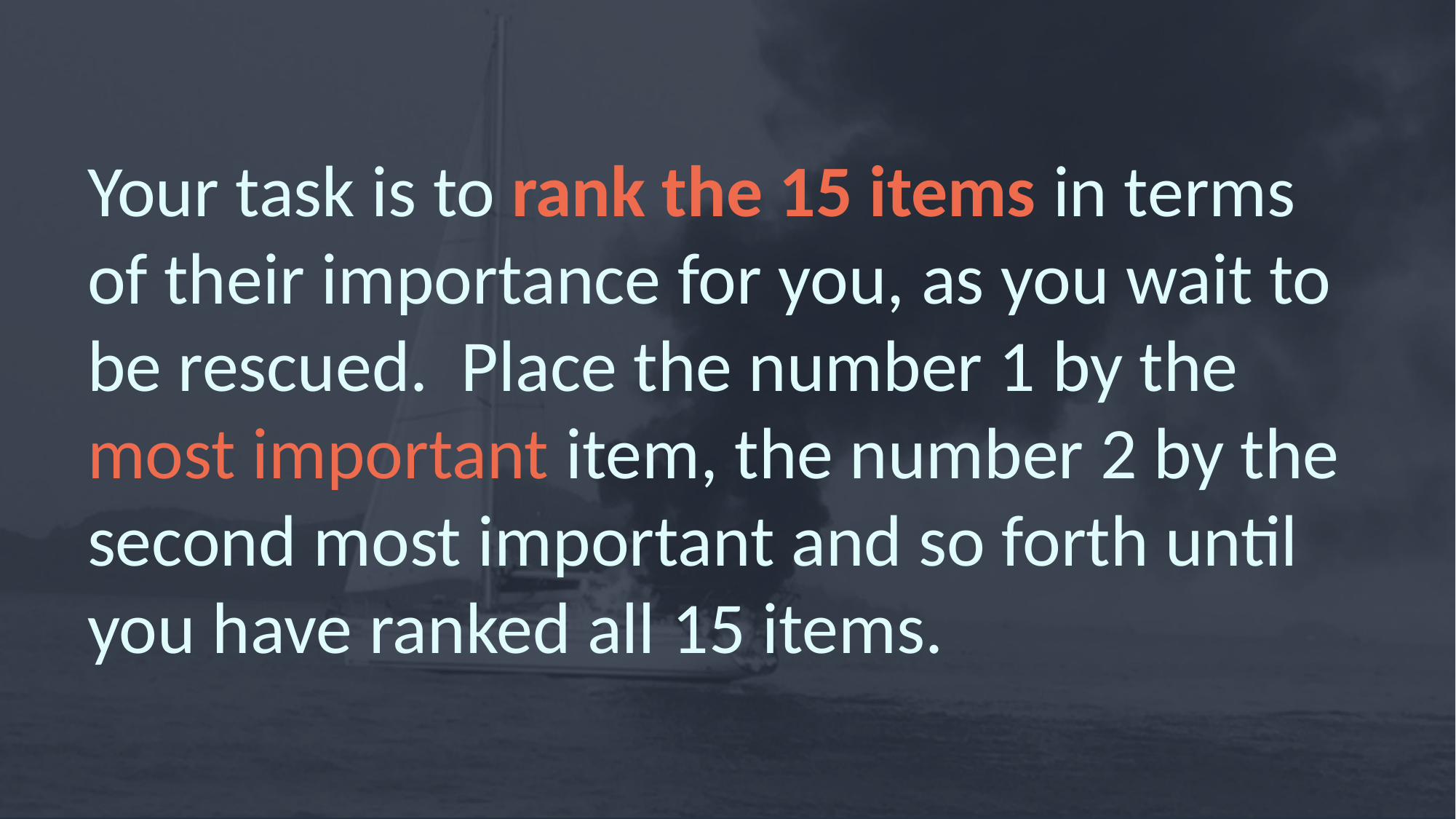

Your task is to rank the 15 items in terms of their importance for you, as you wait to be rescued.  Place the number 1 by the most important item, the number 2 by the second most important and so forth until you have ranked all 15 items.